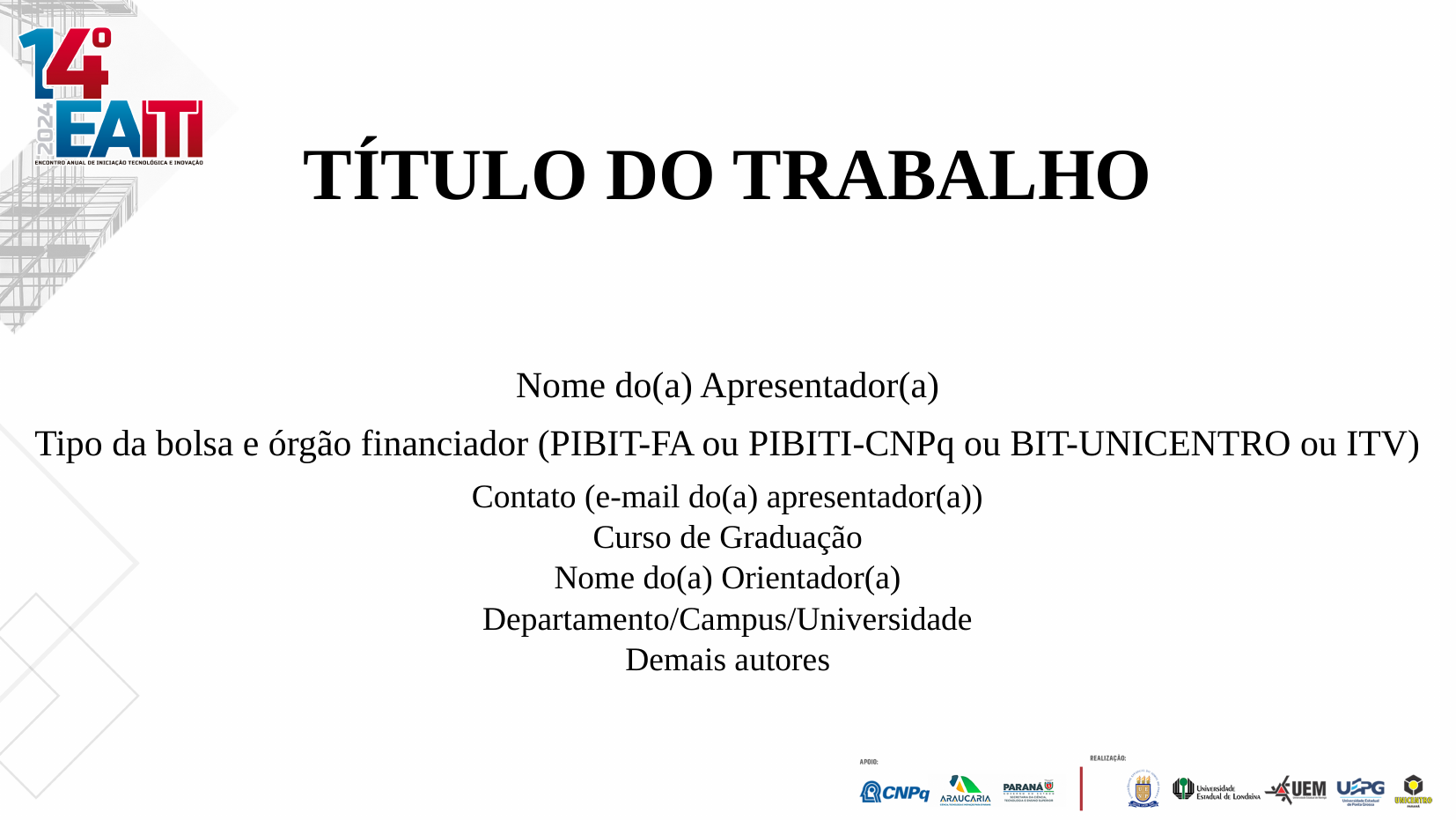

TÍTULO DO TRABALHO

Nome do(a) Apresentador(a)
Tipo da bolsa e órgão financiador (PIBIT-FA ou PIBITI-CNPq ou BIT-UNICENTRO ou ITV)
Contato (e-mail do(a) apresentador(a))
Curso de Graduação
Nome do(a) Orientador(a)
Departamento/Campus/Universidade
Demais autores